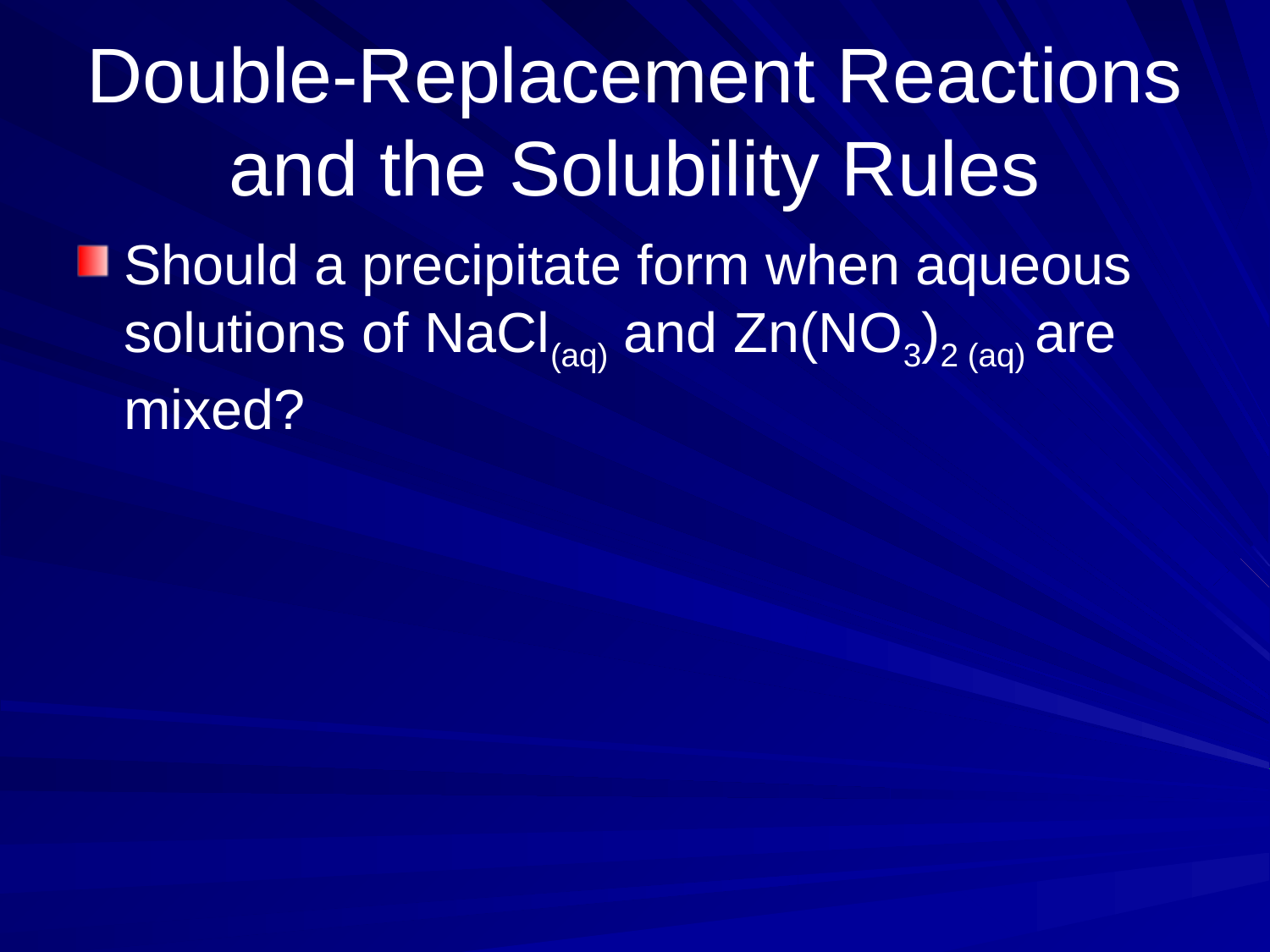

# Double-Replacement Reactions and the Solubility Rules
Should a precipitate form when aqueous solutions of NaCl(aq) and Zn(NO3)2 (aq) are mixed?